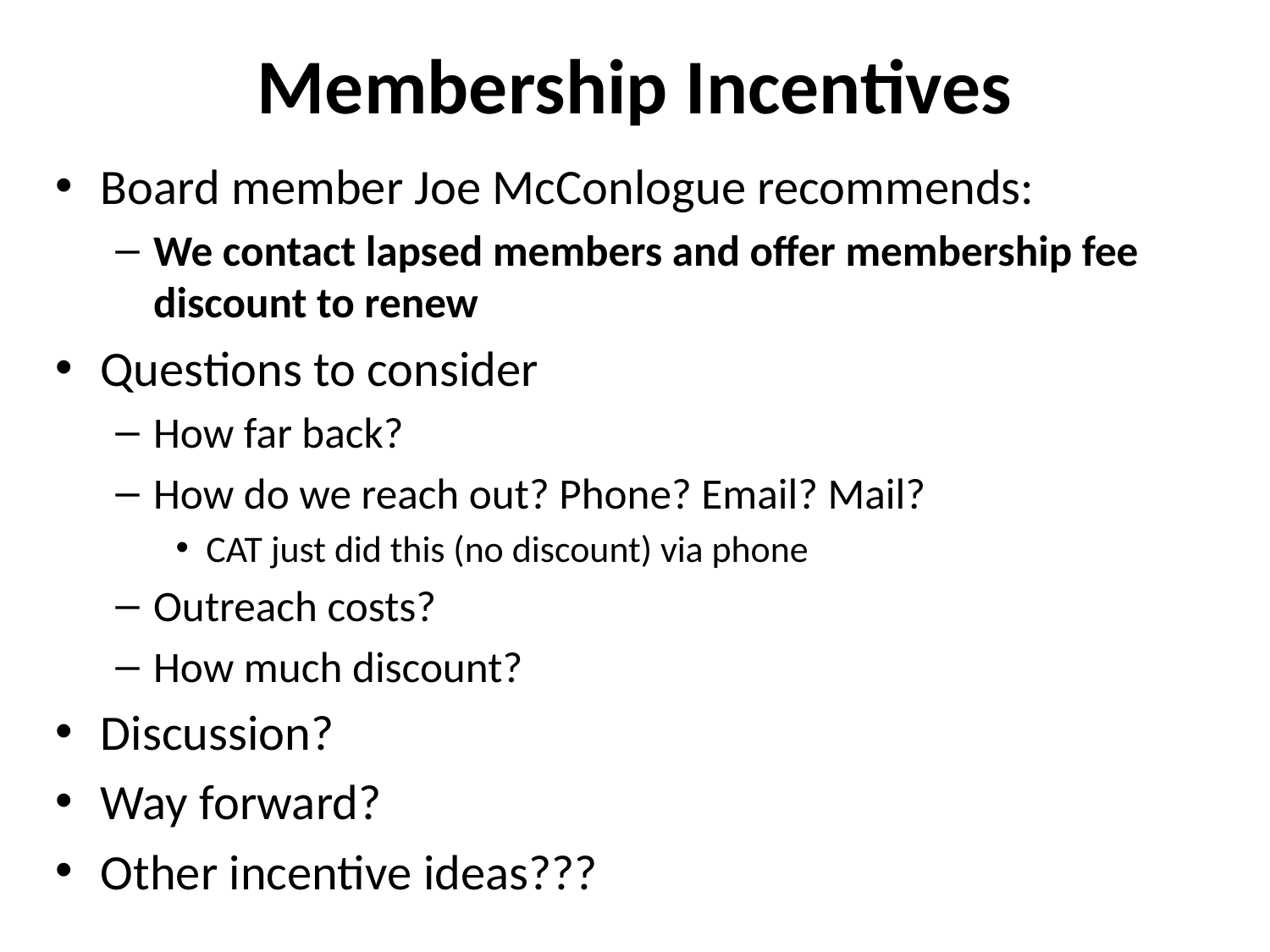

# Membership Incentives
Board member Joe McConlogue recommends:
We contact lapsed members and offer membership fee discount to renew
Questions to consider
How far back?
How do we reach out? Phone? Email? Mail?
CAT just did this (no discount) via phone
Outreach costs?
How much discount?
Discussion?
Way forward?
Other incentive ideas???